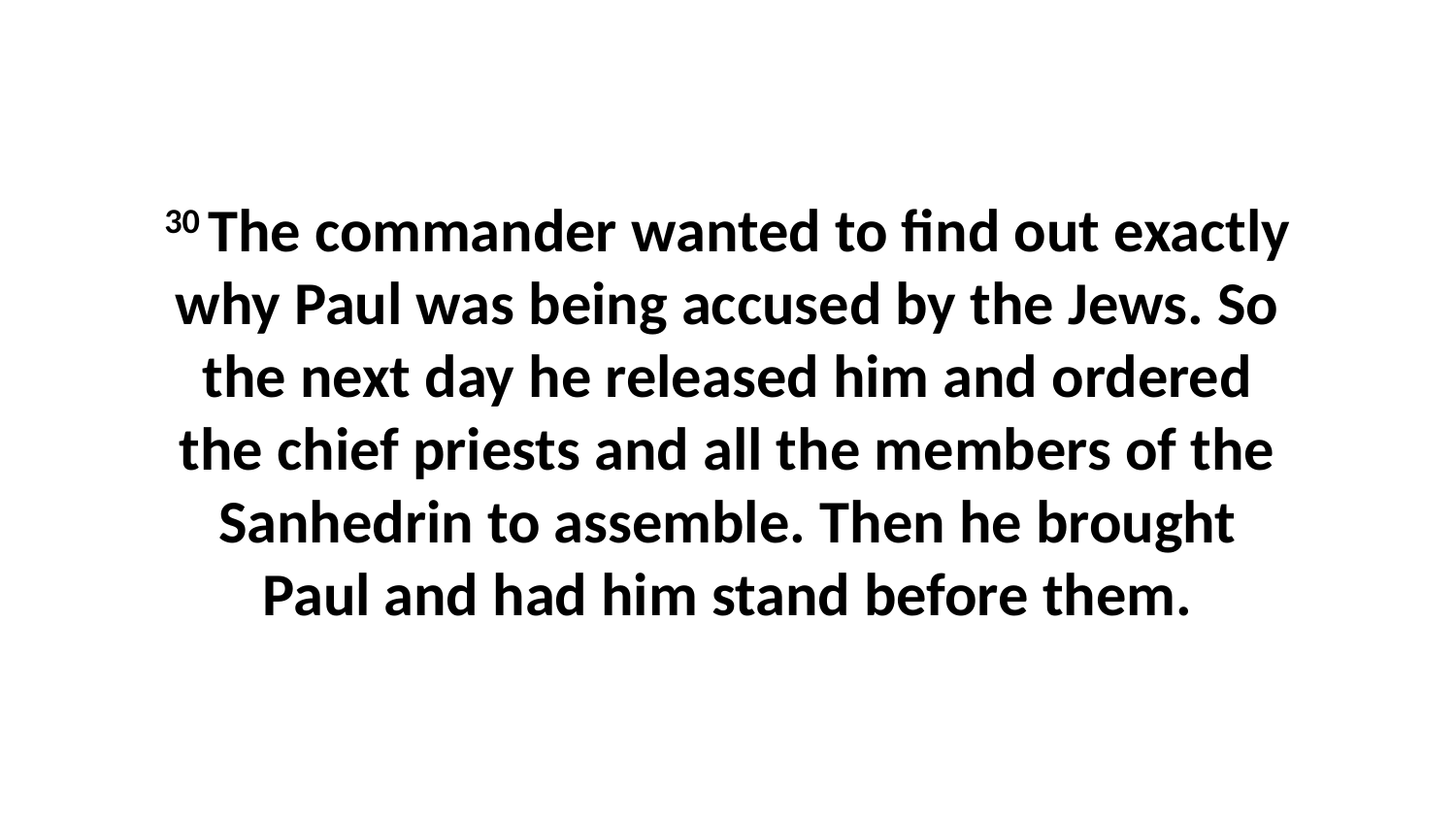

30 The commander wanted to find out exactly why Paul was being accused by the Jews. So the next day he released him and ordered the chief priests and all the members of the Sanhedrin to assemble. Then he brought Paul and had him stand before them.